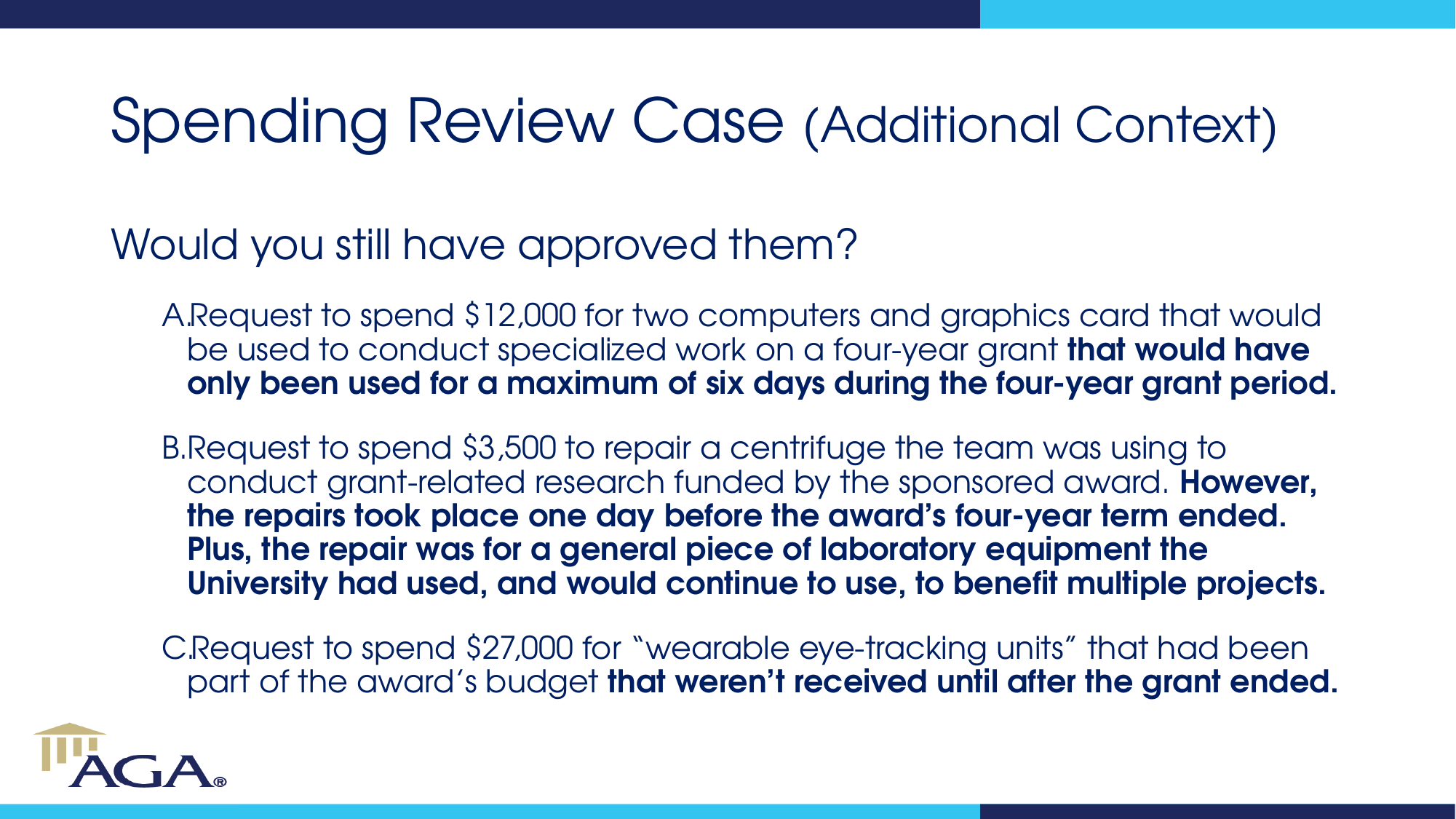

# Spending Review Case (Additional Context)
Would you still have approved them?
Request to spend $12,000 for two computers and graphics card that would be used to conduct specialized work on a four-year grant that would have only been used for a maximum of six days during the four-year grant period.
Request to spend $3,500 to repair a centrifuge the team was using to conduct grant-related research funded by the sponsored award. However, the repairs took place one day before the award’s four-year term ended.  Plus, the repair was for a general piece of laboratory equipment the University had used, and would continue to use, to benefit multiple projects.
Request to spend $27,000 for “wearable eye-tracking units” that had been part of the award’s budget that weren’t received until after the grant ended.